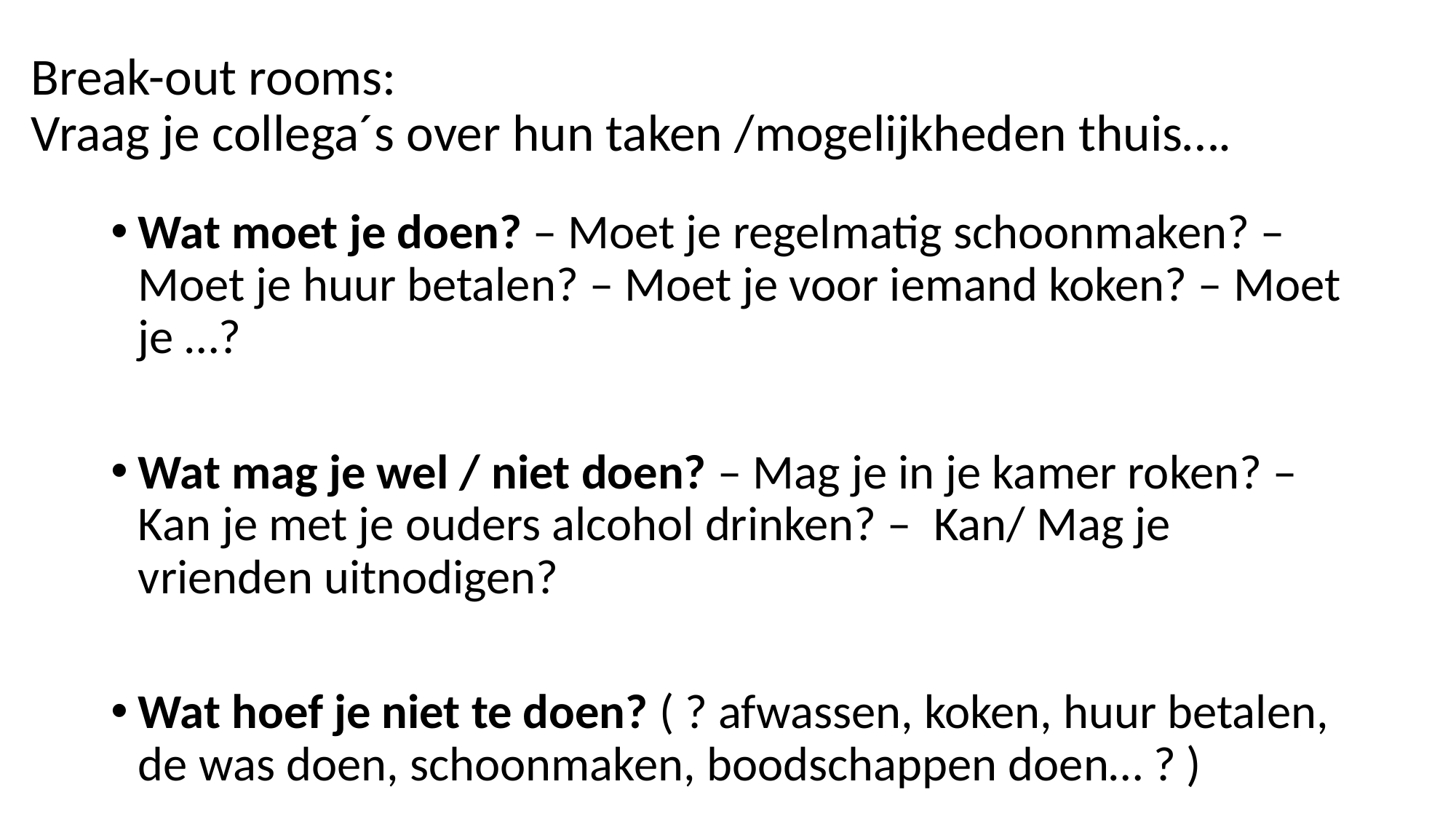

# Break-out rooms: Vraag je collega´s over hun taken /mogelijkheden thuis….
Wat moet je doen? – Moet je regelmatig schoonmaken? – Moet je huur betalen? – Moet je voor iemand koken? – Moet je …?

Wat mag je wel / niet doen? – Mag je in je kamer roken? – Kan je met je ouders alcohol drinken? –  Kan/ Mag je vrienden uitnodigen?

Wat hoef je niet te doen? ( ? afwassen, koken, huur betalen, de was doen, schoonmaken, boodschappen doen… ? )